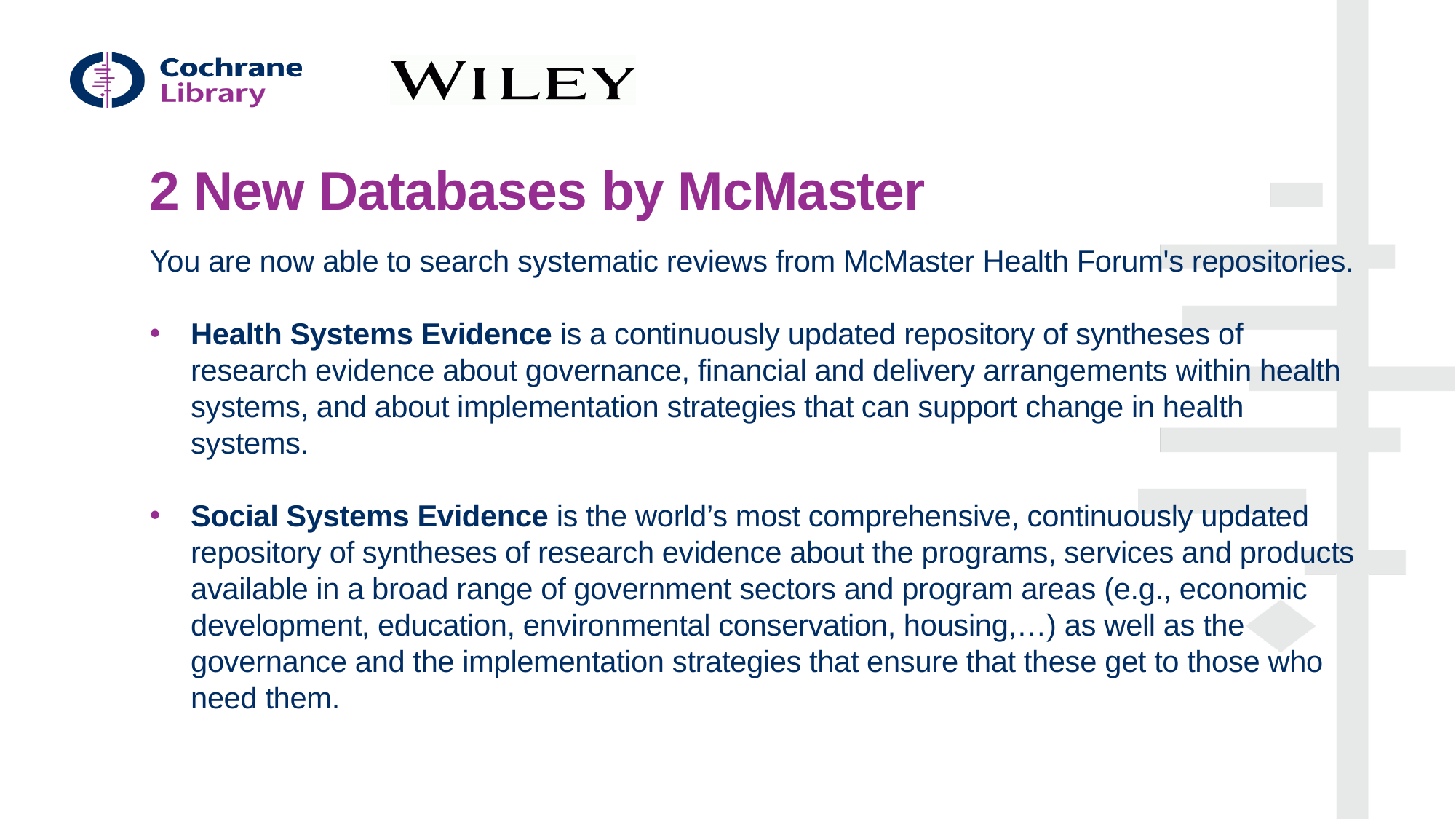

# 2 New Databases by McMaster
You are now able to search systematic reviews from McMaster Health Forum's repositories.

Health Systems Evidence is a continuously updated repository of syntheses of research evidence about governance, financial and delivery arrangements within health systems, and about implementation strategies that can support change in health systems.

Social Systems Evidence is the world’s most comprehensive, continuously updated repository of syntheses of research evidence about the programs, services and products available in a broad range of government sectors and program areas (e.g., economic development, education, environmental conservation, housing,…) as well as the governance and the implementation strategies that ensure that these get to those who need them.